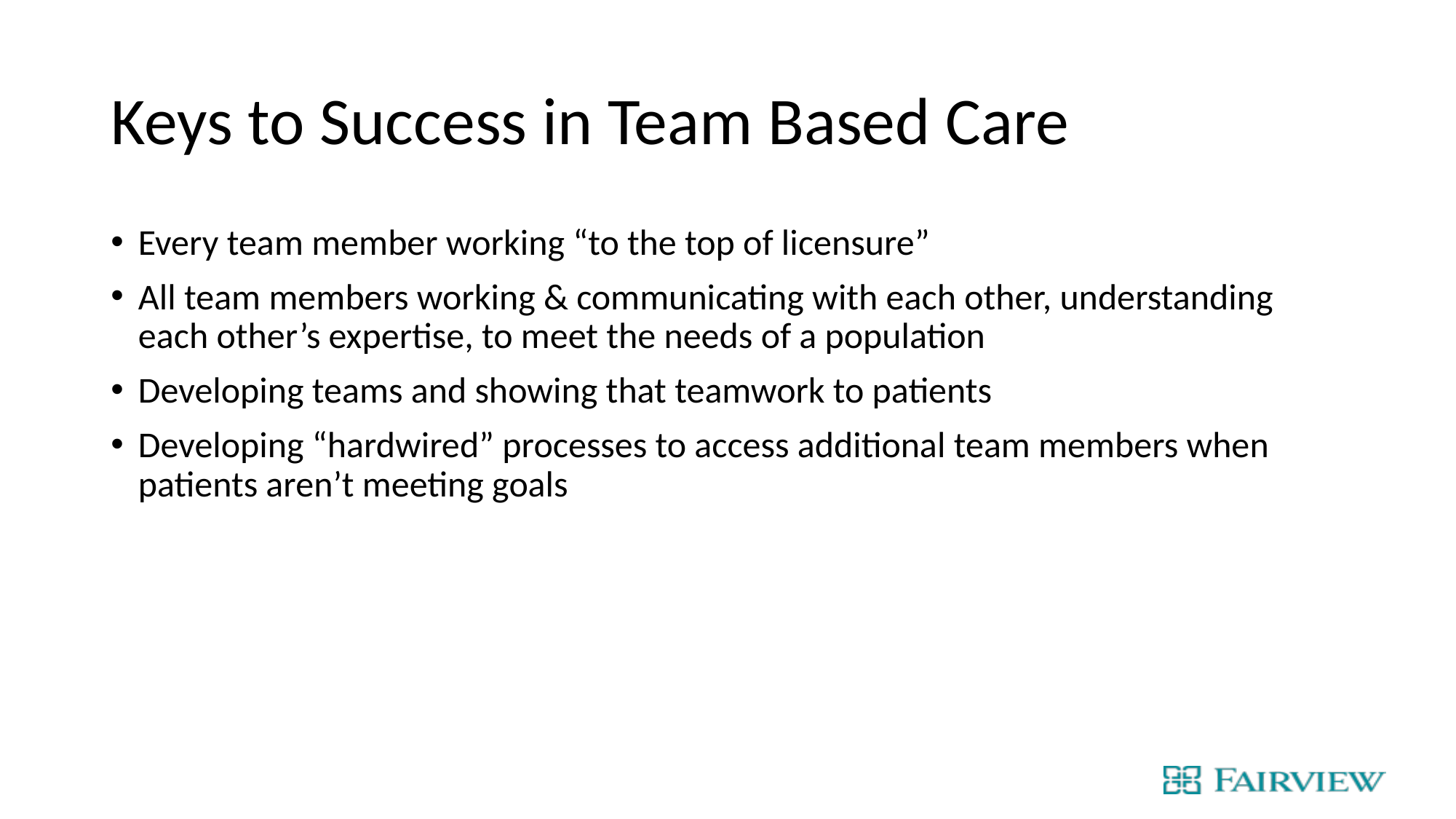

# Keys to Success in Team Based Care
Every team member working “to the top of licensure”
All team members working & communicating with each other, understanding each other’s expertise, to meet the needs of a population
Developing teams and showing that teamwork to patients
Developing “hardwired” processes to access additional team members when patients aren’t meeting goals